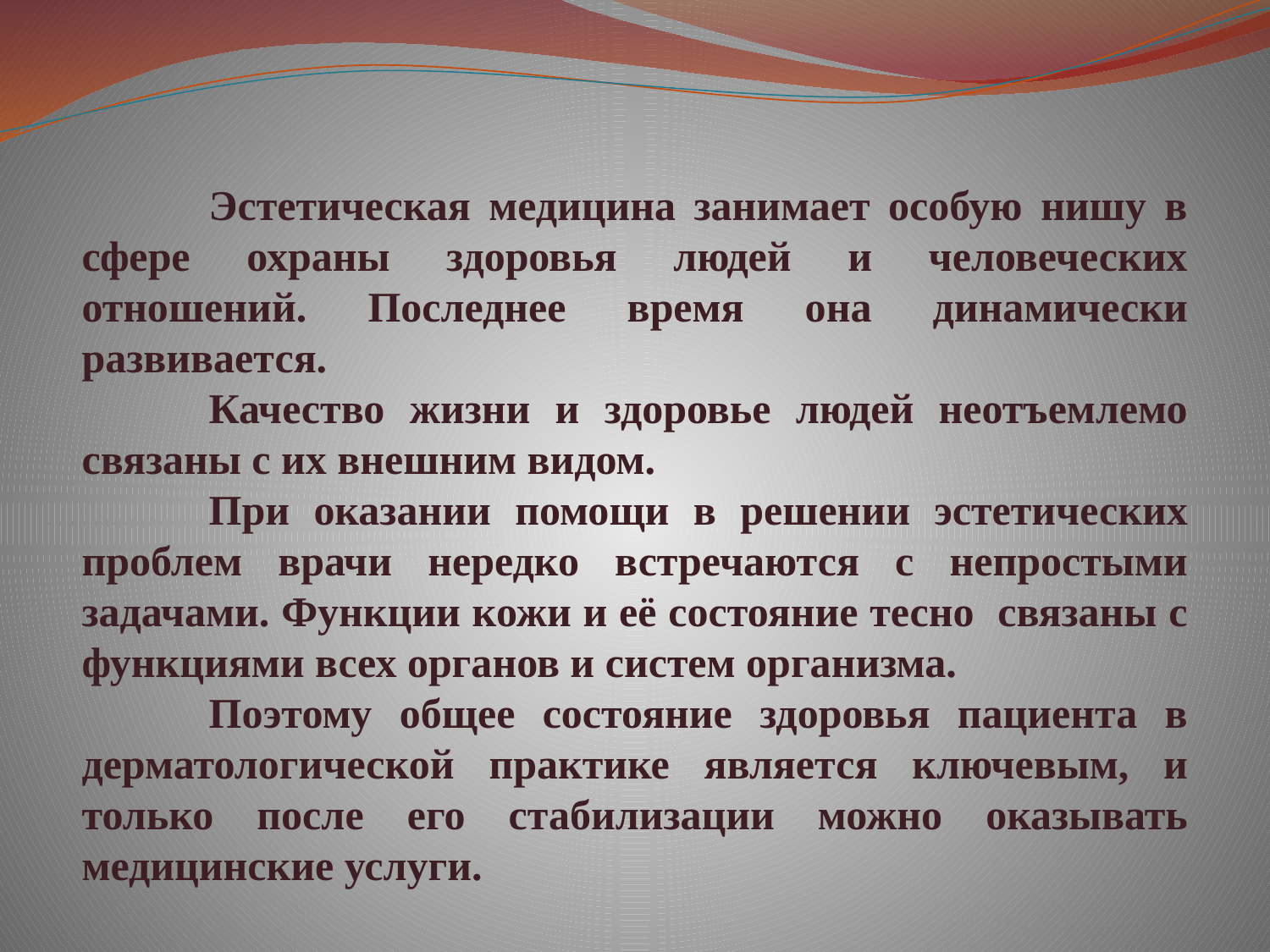

Эстетическая медицина занимает особую нишу в сфере охраны здоровья людей и человеческих отношений. Последнее время она динамически развивается.
	Качество жизни и здоровье людей неотъемлемо связаны с их внешним видом.
	При оказании помощи в решении эстетических проблем врачи нередко встречаются с непростыми задачами. Функции кожи и её состояние тесно  связаны с функциями всех органов и систем организма.
	Поэтому общее состояние здоровья пациента в дерматологической практике является ключевым, и только после его стабилизации можно оказывать медицинские услуги.